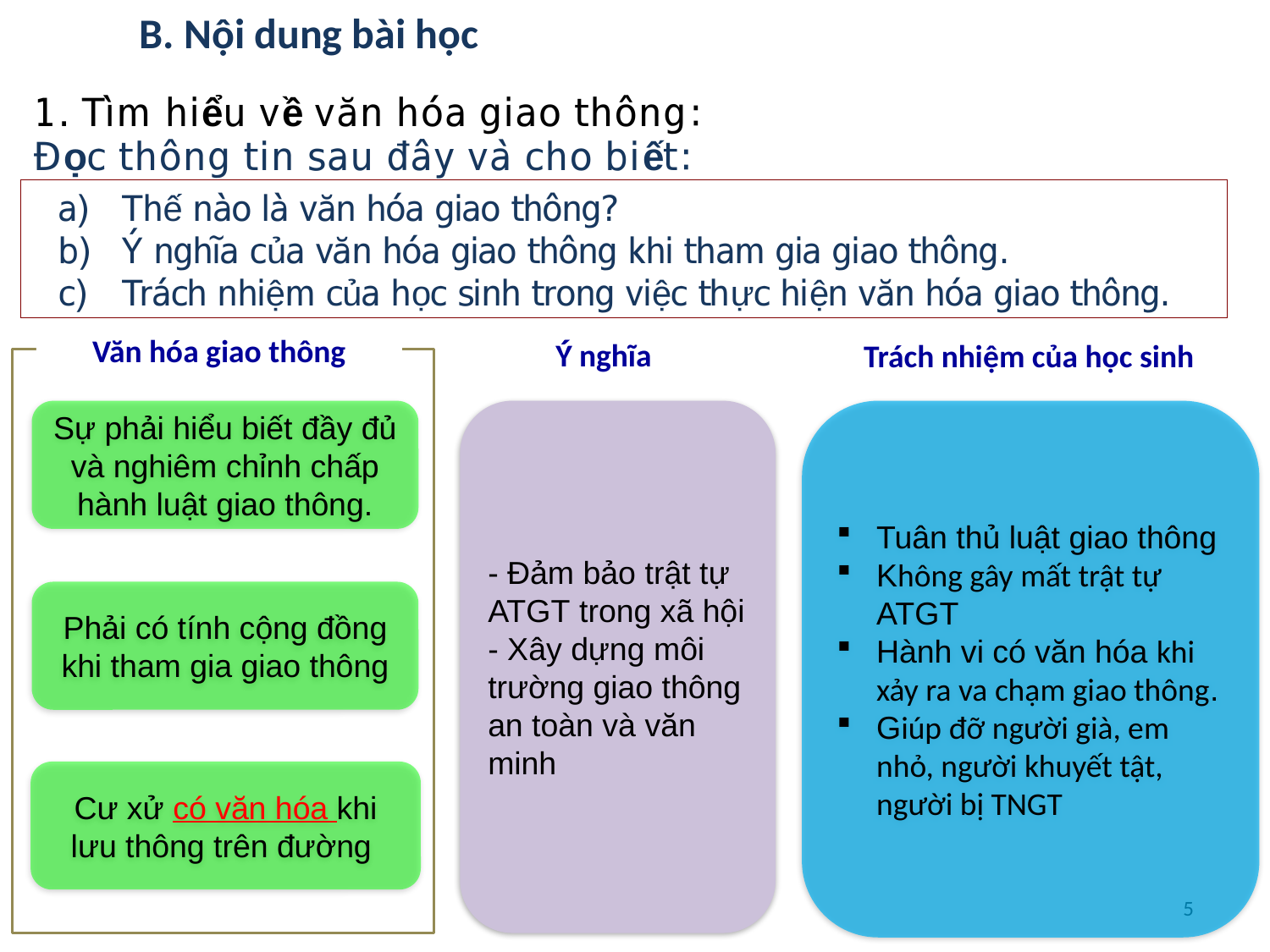

B. Nội dung bài học
1. Tìm hiểu về văn hóa giao thông:
Đọc thông tin sau đây và cho biết:
Thế nào là văn hóa giao thông?
Ý nghĩa của văn hóa giao thông khi tham gia giao thông.
Trách nhiệm của học sinh trong việc thực hiện văn hóa giao thông.
Văn hóa giao thông
 Ý nghĩa
Trách nhiệm của học sinh

Sự phải hiểu biết đầy đủ và nghiêm chỉnh chấp hành luật giao thông.
- Đảm bảo trật tự  ATGT trong xã hội
- Xây dựng môi trường giao thông an toàn và văn minh
Tuân thủ luật giao thông
Không gây mất trật tự ATGT
Hành vi có văn hóa khi xảy ra va chạm giao thông.
Giúp đỡ người già, em nhỏ, người khuyết tật, người bị TNGT
Phải có tính cộng đồng khi tham gia giao thông
Cư xử có văn hóa khi lưu thông trên đường
5